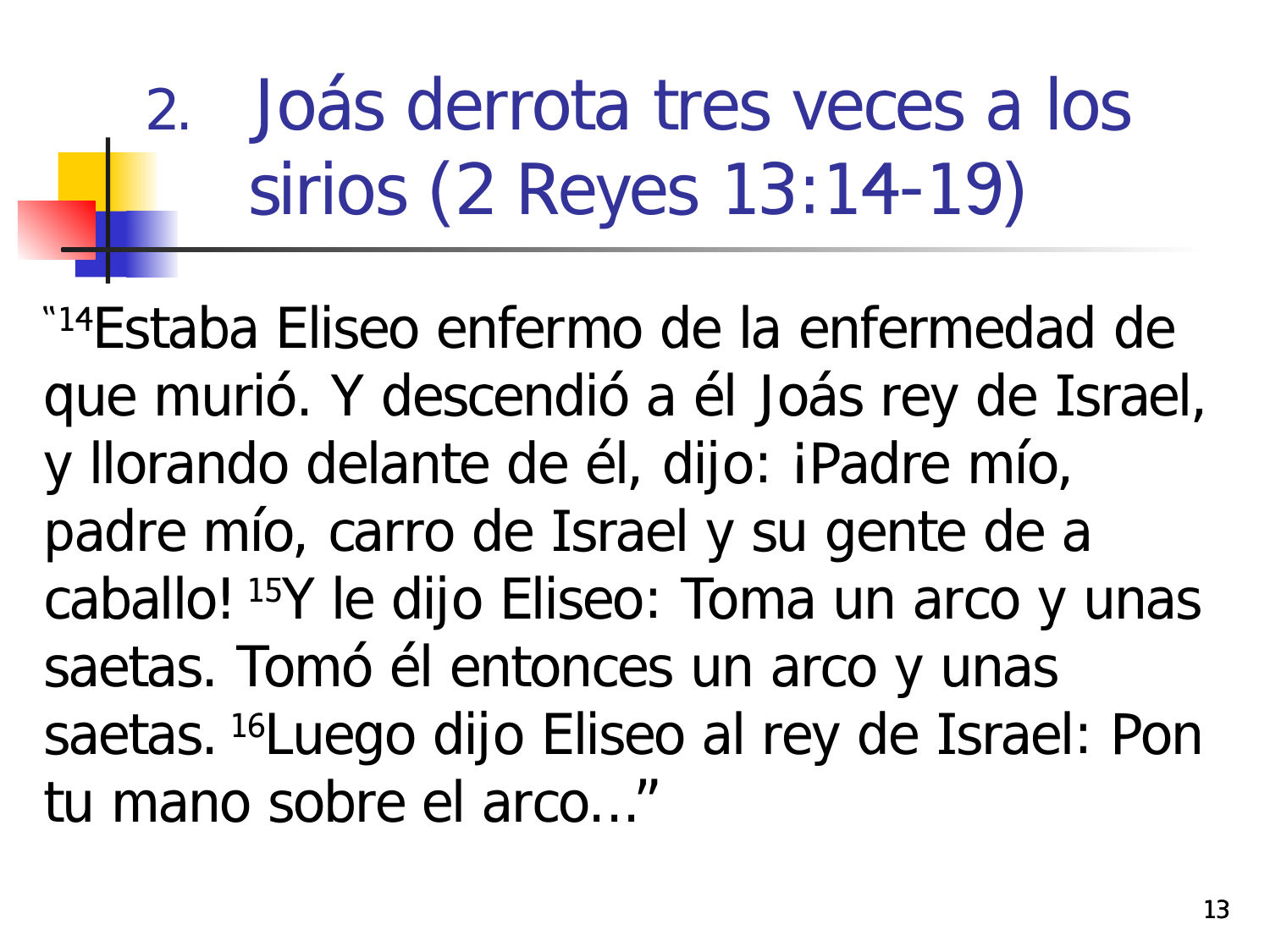

# Joás derrota tres veces a los  sirios (2 Reyes 13:14-19)
“14Estaba Eliseo enfermo de la enfermedad de que murió. Y descendió a él Joás rey de Israel, y llorando delante de él, dijo: ¡Padre mío, padre mío, carro de Israel y su gente de a caballo! 15Y le dijo Eliseo: Toma un arco y unas saetas. Tomó él entonces un arco y unas saetas. 16Luego dijo Eliseo al rey de Israel: Pon tu mano sobre el arco...”

13
13